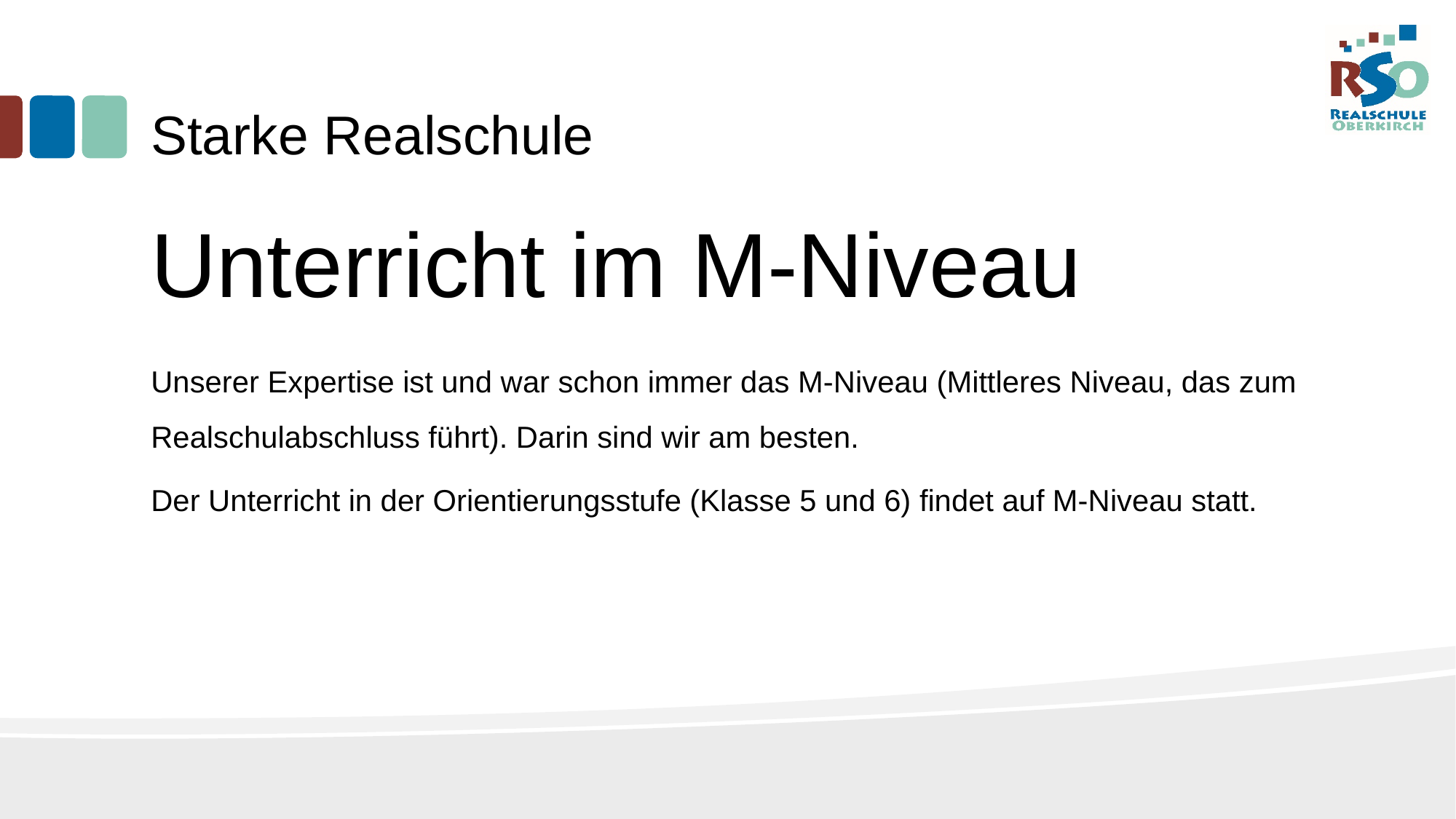

Starke Realschule
Unterricht im M-Niveau
Unserer Expertise ist und war schon immer das M-Niveau (Mittleres Niveau, das zum Realschulabschluss führt). Darin sind wir am besten.
Der Unterricht in der Orientierungsstufe (Klasse 5 und 6) findet auf M-Niveau statt.